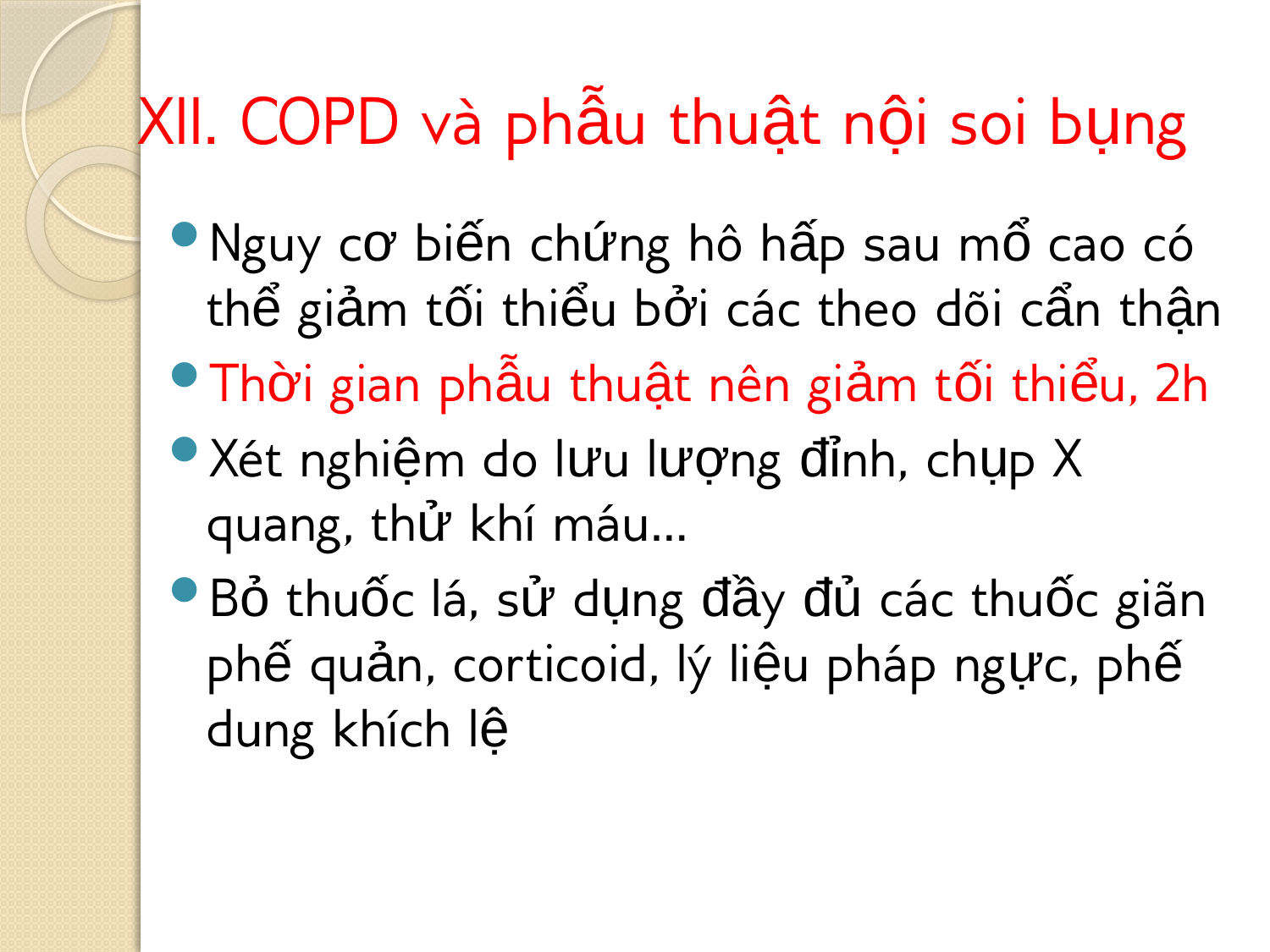

# XII. COPD và phẫu thuật nội soi bụng
Nguy cơ biến chứng hô hấp sau mổ cao có thể giảm tối thiểu bởi các theo dõi cẩn thận
Thời gian phẫu thuật nên giảm tối thiểu, 2h
Xét nghiệm do lưu lượng đỉnh, chụp X quang, thử khí máu…
Bỏ thuốc lá, sử dụng đầy đủ các thuốc giãn phế quản, corticoid, lý liệu pháp ngực, phế dung khích lệ